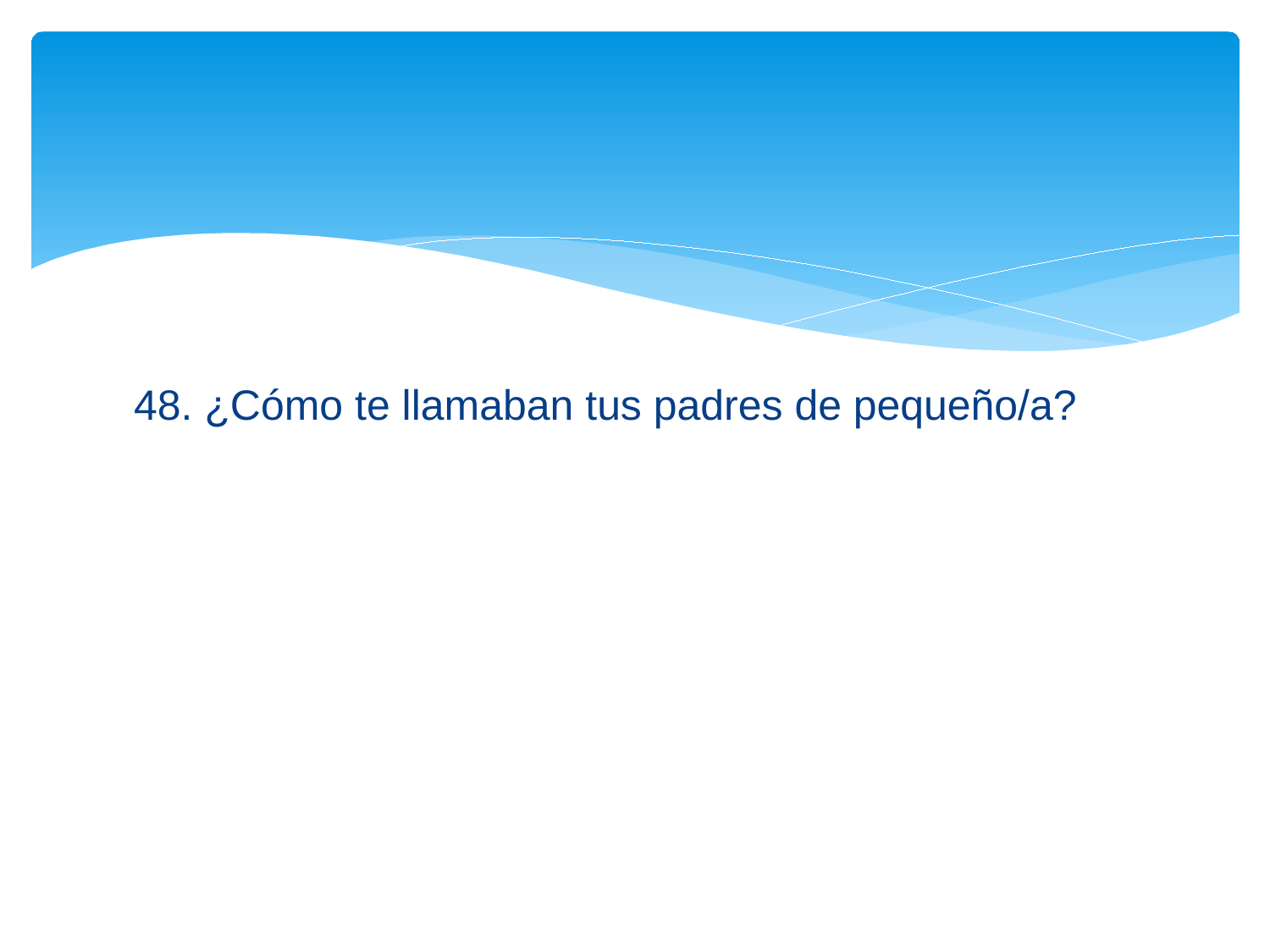

#
48. ¿Cómo te llamaban tus padres de pequeño/a?